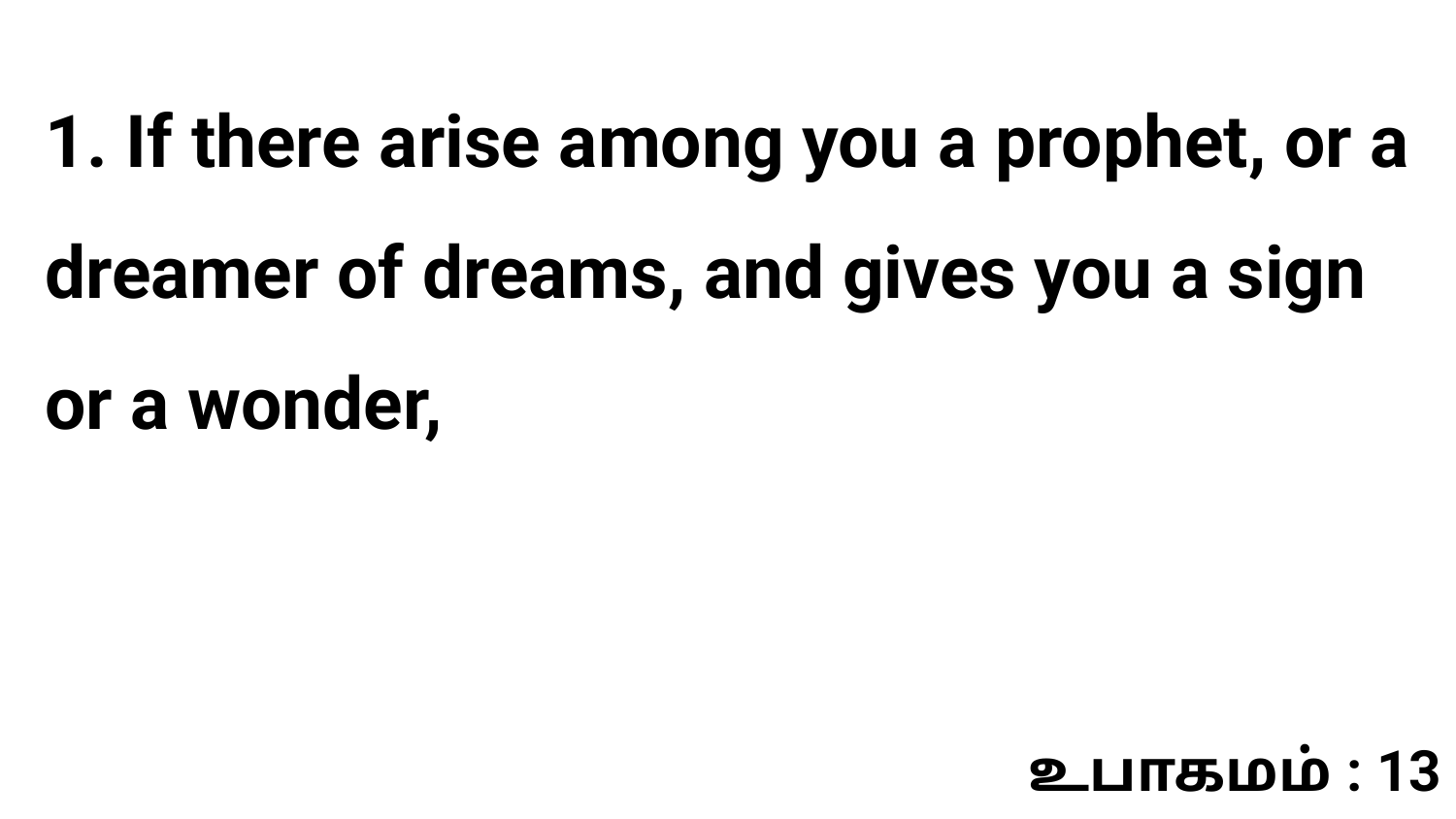

1. If there arise among you a prophet, or a dreamer of dreams, and gives you a sign or a wonder,
உபாகமம் : 13